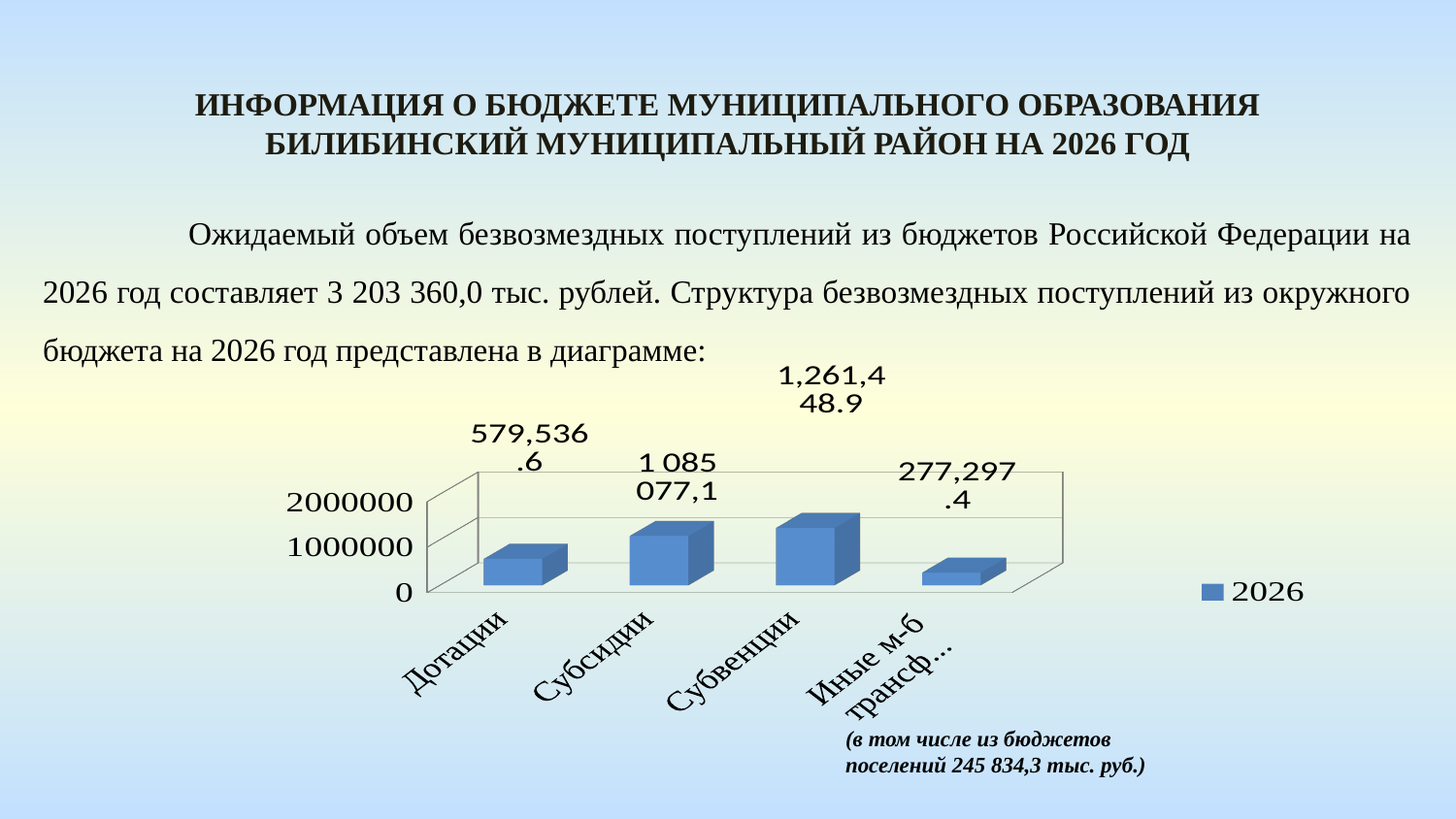

Информация о бюджете МУНИЦИПАЛЬНОГО ОБРАЗОВАНИЯ БИЛИБИНСКИЙ МУНИЦИПАЛЬНЫЙ РАЙОН На 2026 год
	Ожидаемый объем безвозмездных поступлений из бюджетов Российской Федерации на 2026 год составляет 3 203 360,0 тыс. рублей. Структура безвозмездных поступлений из окружного бюджета на 2026 год представлена в диаграмме:

[unsupported chart]

(в том числе из бюджетов поселений 245 834,3 тыс. руб.)